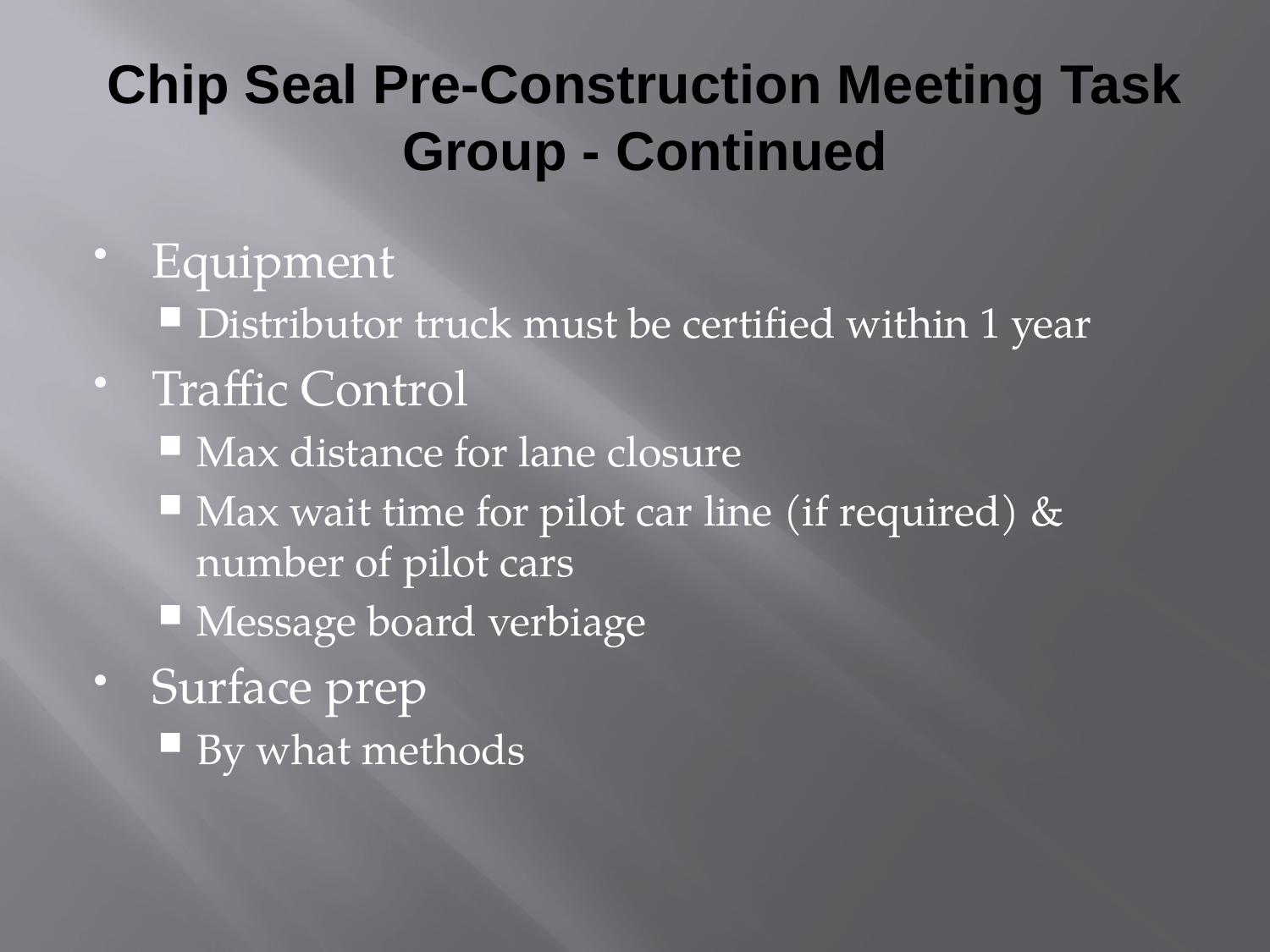

# Chip Seal Pre-Construction Meeting Task Group - Continued
Equipment
Distributor truck must be certified within 1 year
Traffic Control
Max distance for lane closure
Max wait time for pilot car line (if required) & number of pilot cars
Message board verbiage
Surface prep
By what methods